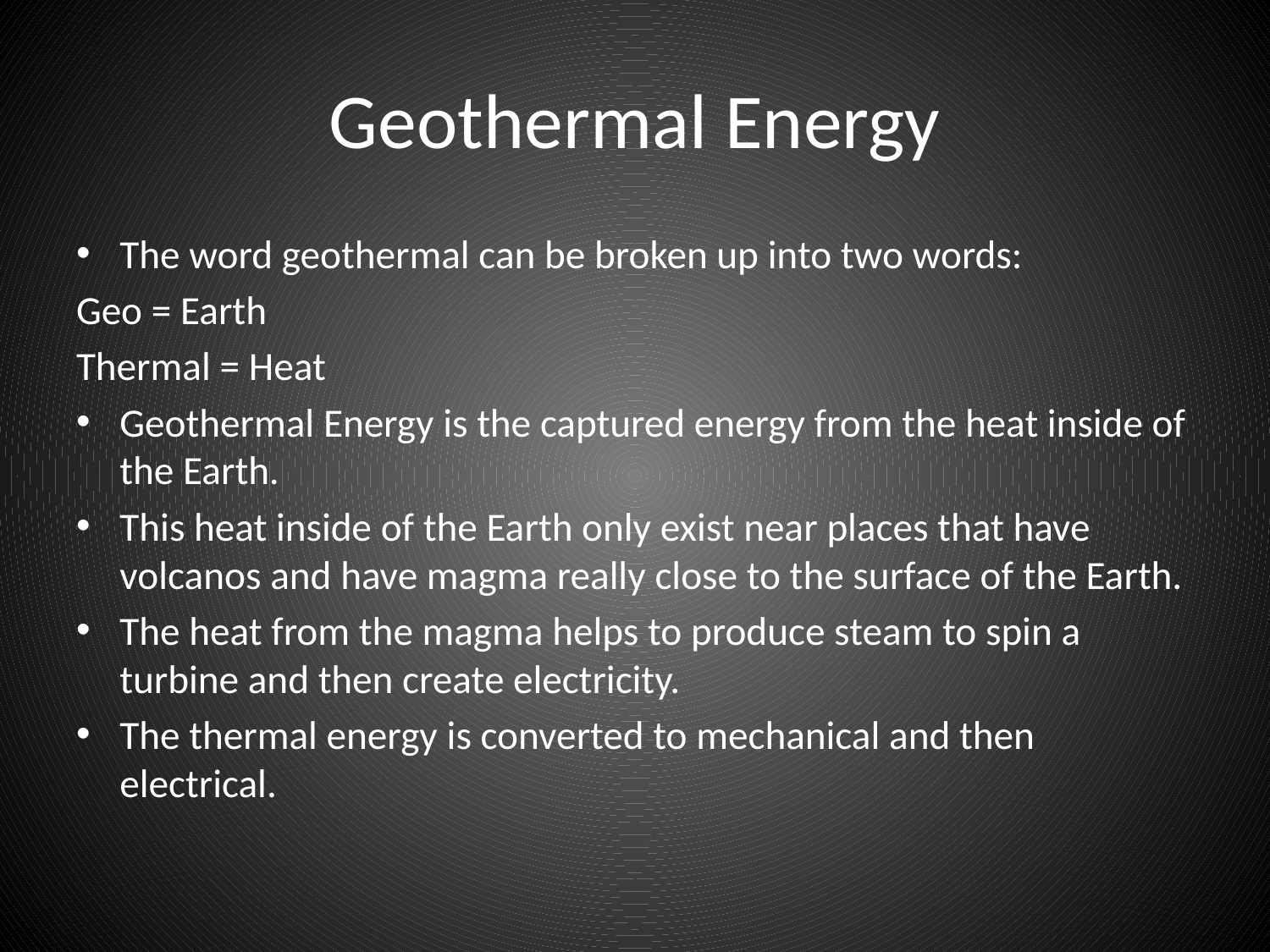

# Geothermal Energy
The word geothermal can be broken up into two words:
Geo = Earth
Thermal = Heat
Geothermal Energy is the captured energy from the heat inside of the Earth.
This heat inside of the Earth only exist near places that have volcanos and have magma really close to the surface of the Earth.
The heat from the magma helps to produce steam to spin a turbine and then create electricity.
The thermal energy is converted to mechanical and then electrical.